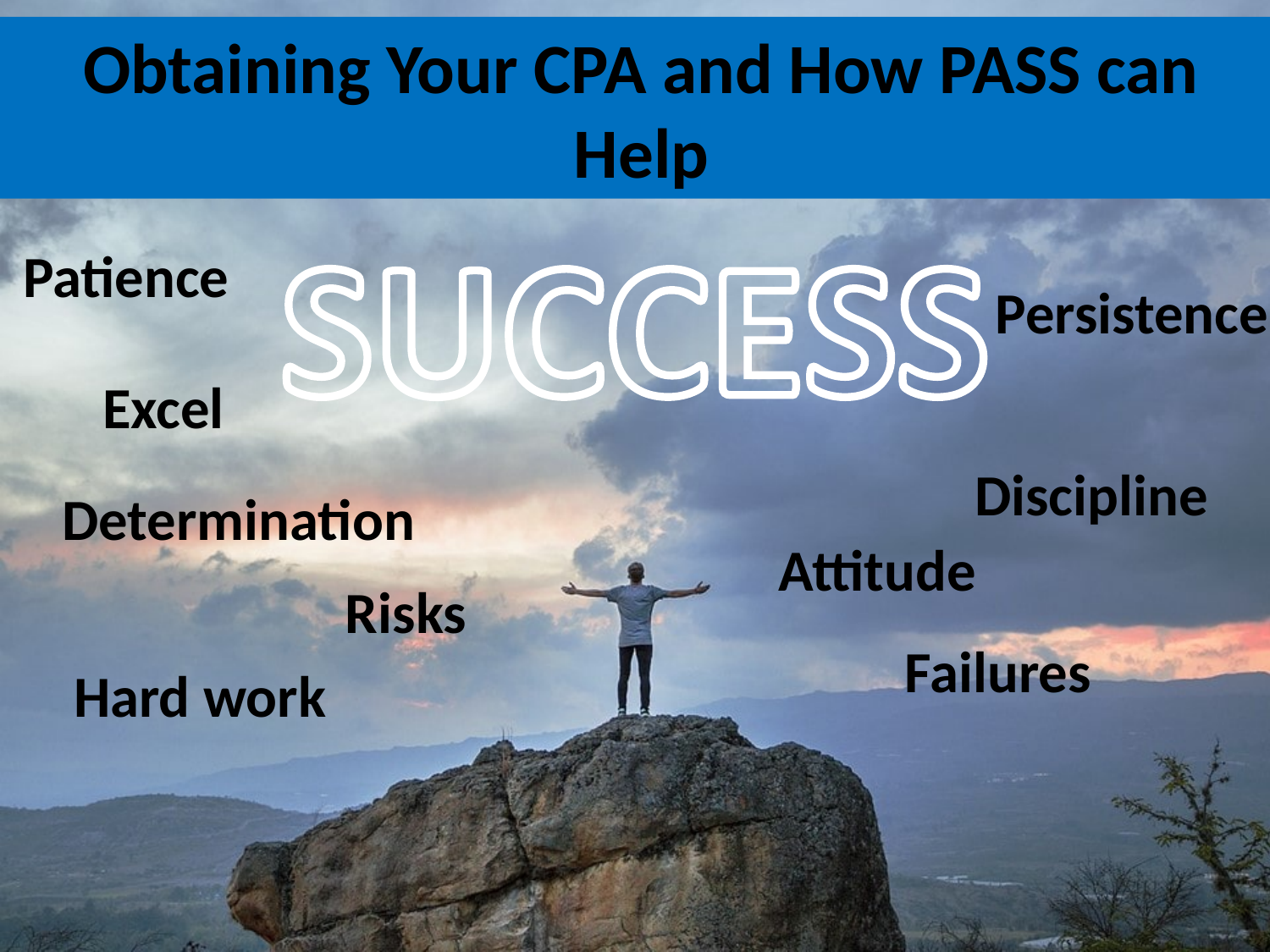

Obtaining Your CPA and How PASS can Help
Patience

Persistence
Excel
Discipline
Determination
Attitude
Risks
Failures
Hard work